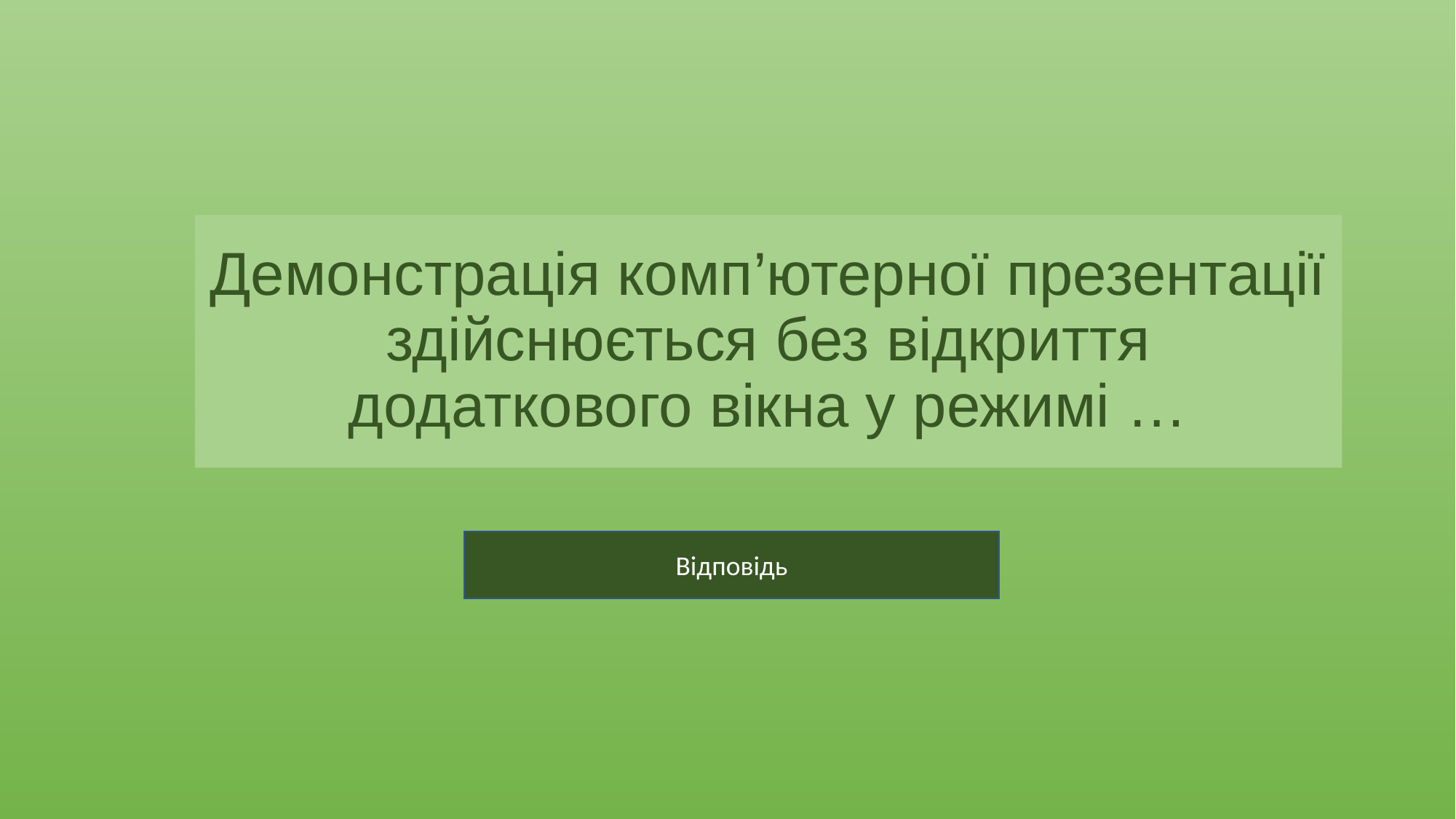

# Демонстрація комп’ютерної презентації здійснюється без відкриття додаткового вікна у режимі …